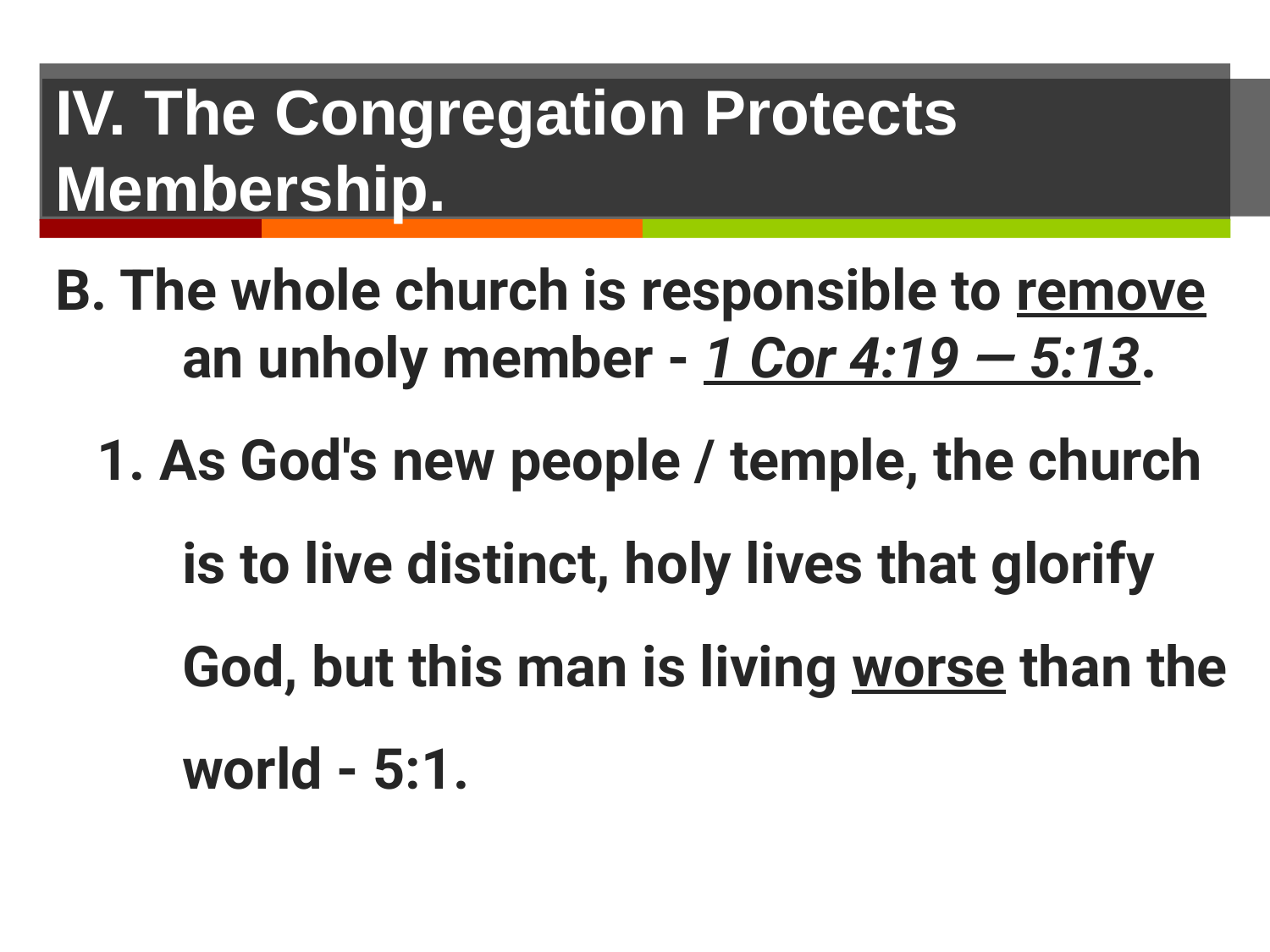

# IV. The Congregation Protects Membership.
B. The whole church is responsible to remove 	an unholy member - 1 Cor 4:19 — 5:13.
   1. As God's new people / temple, the church
	is to live distinct, holy lives that glorify
	God, but this man is living worse than the
	world - 5:1.